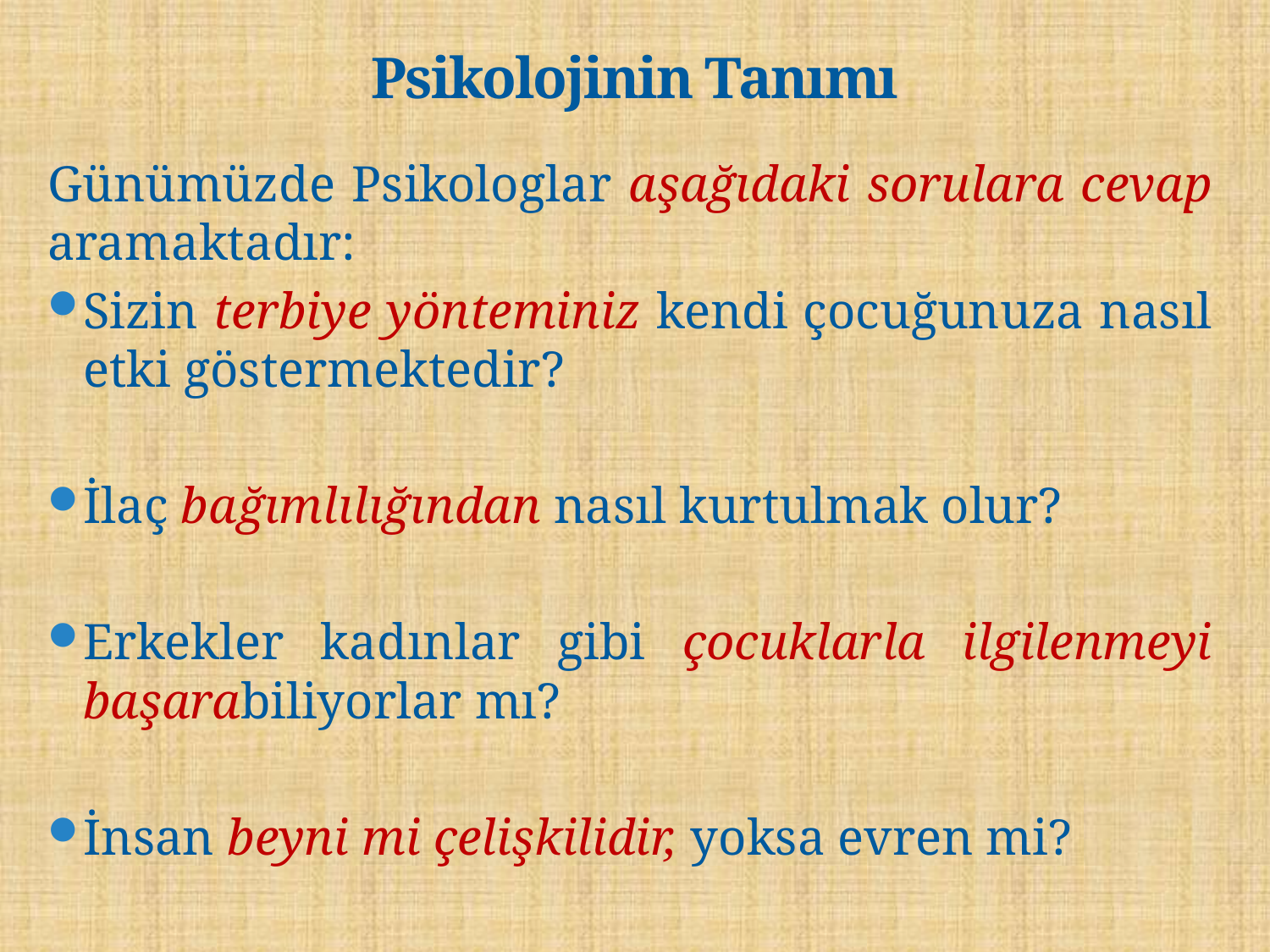

# Psikolojinin Tanımı
Günümüzde Psikologlar aşağıdaki sorulara cevap aramaktadır:
Sizin terbiye yönteminiz kendi çocuğunuza nasıl etki göstermektedir?

İlaç bağımlılığından nasıl kurtulmak olur?

Erkekler kadınlar gibi çocuklarla ilgilenmeyi başarabiliyorlar mı?

İnsan beyni mi çelişkilidir, yoksa evren mi?